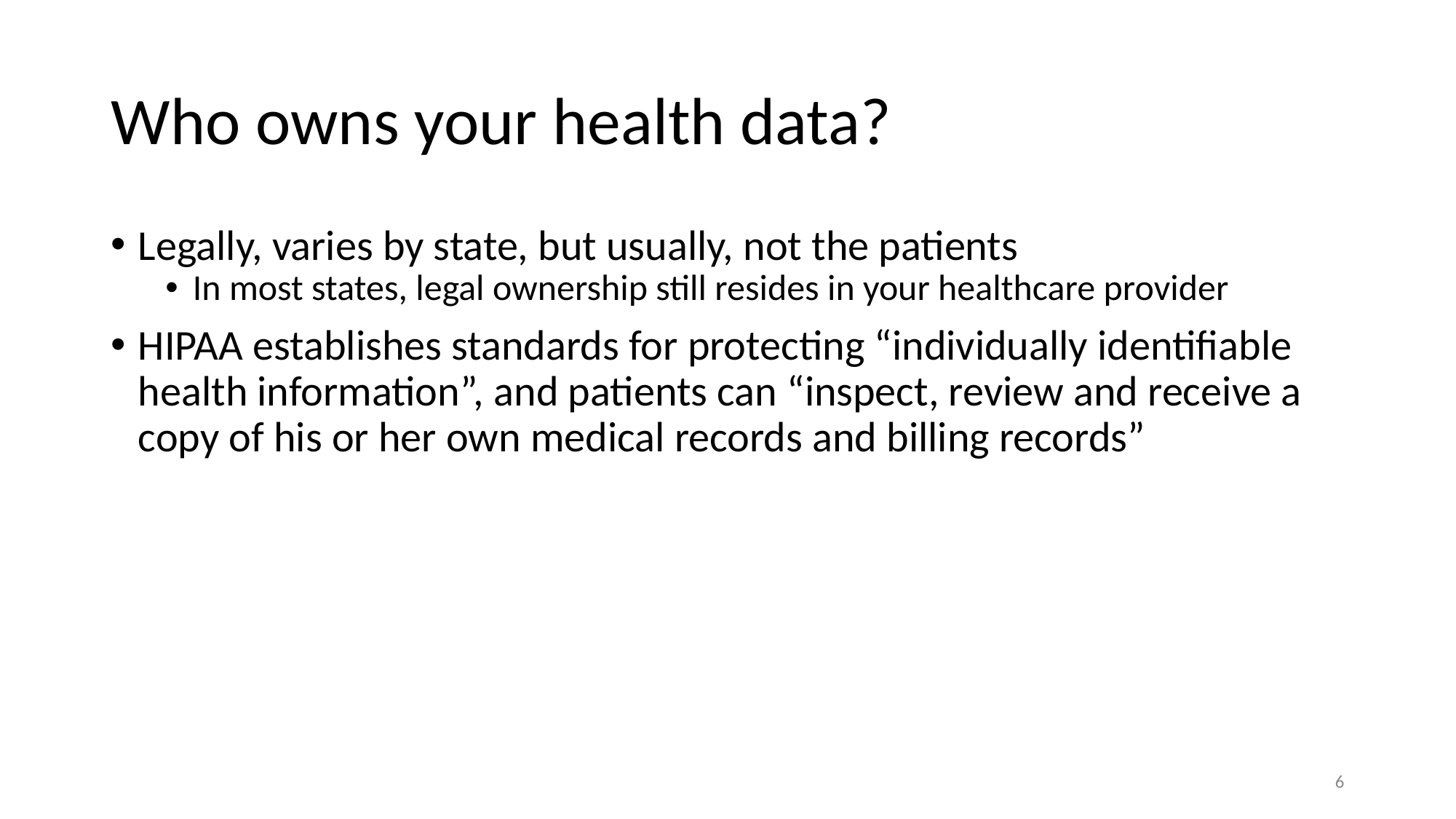

# Who owns your health data?
Legally, varies by state, but usually, not the patients
In most states, legal ownership still resides in your healthcare provider
HIPAA establishes standards for protecting “individually identifiable health information”, and patients can “inspect, review and receive a copy of his or her own medical records and billing records”
6